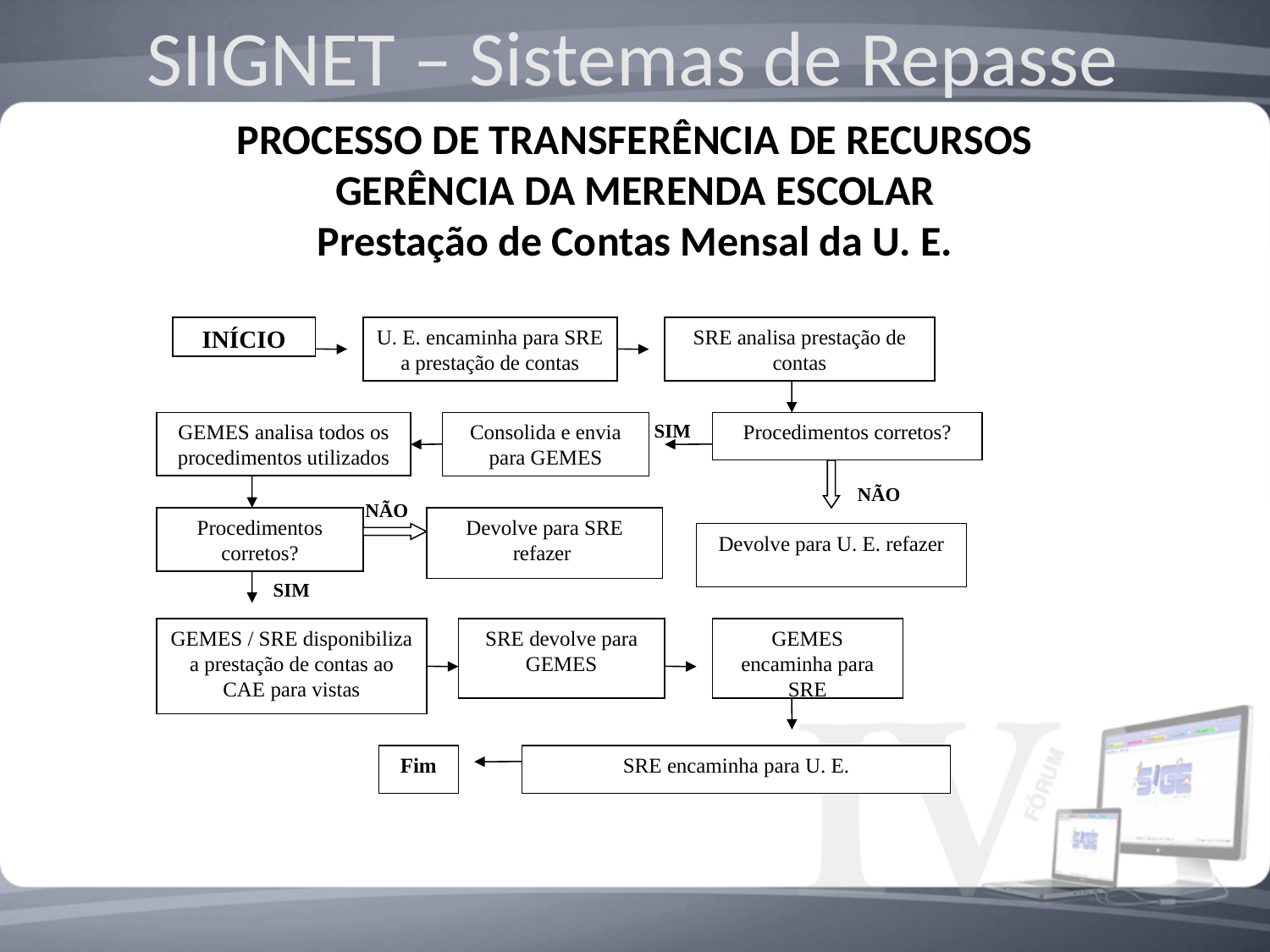

SIIGNET – Sistemas de Repasse
PROCESSO DE TRANSFERÊNCIA DE RECURSOS
GERÊNCIA DA MERENDA ESCOLAR
Prestação de Contas Mensal da U. E.

INÍCIO
U. E. encaminha para SRE a prestação de contas
SRE analisa prestação de contas

GEMES analisa todos os procedimentos utilizados
Consolida e envia para GEMES
SIM
Procedimentos corretos?

NÃO
NÃO
Procedimentos corretos?
Devolve para SRE refazer

Devolve para U. E. refazer

SIM
GEMES / SRE disponibiliza a prestação de contas ao CAE para vistas
SRE devolve para GEMES
GEMES encaminha para SRE

Fim
SRE encaminha para U. E.